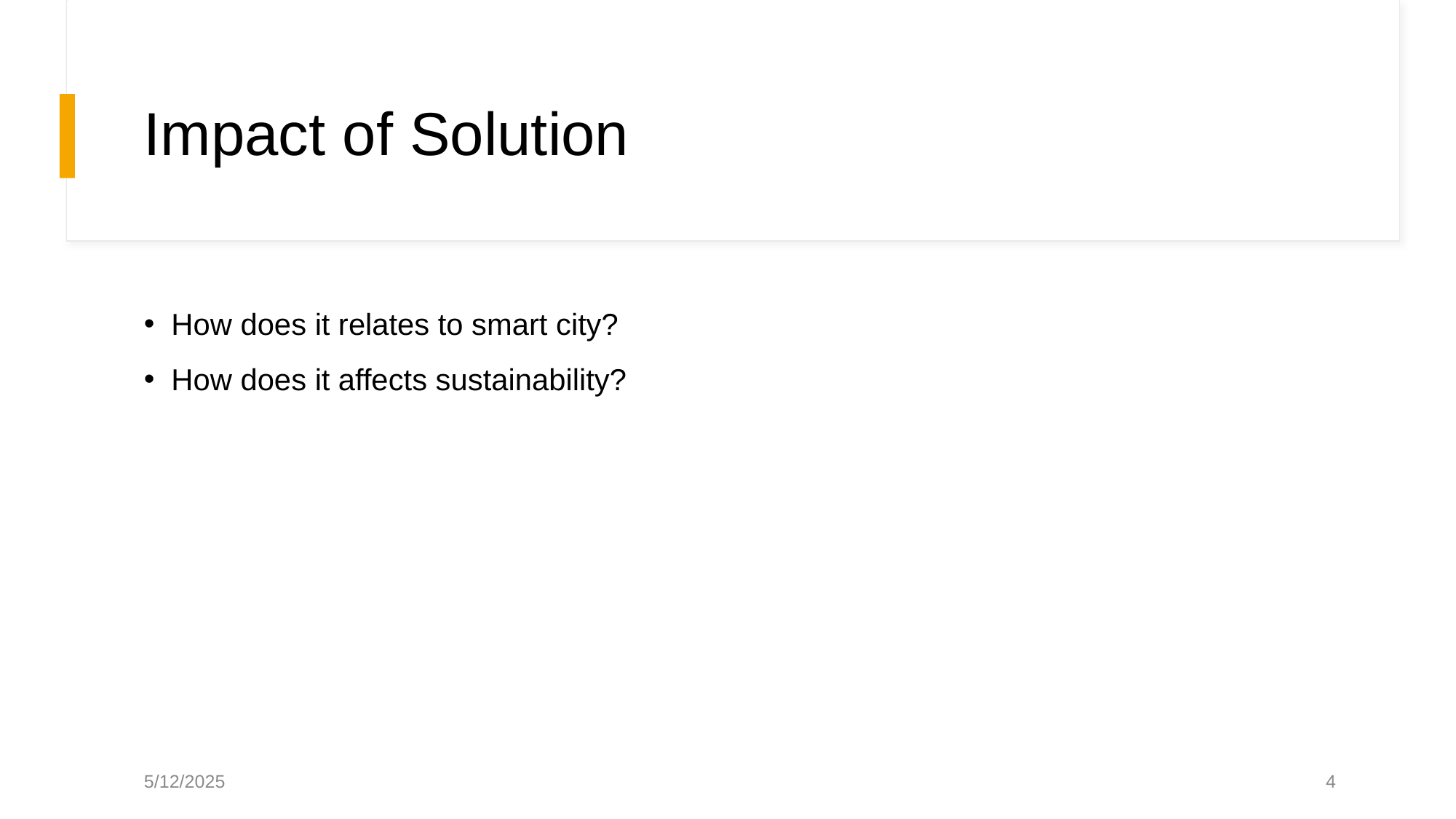

# Impact of Solution
How does it relates to smart city?
How does it affects sustainability?
5/12/2025

4